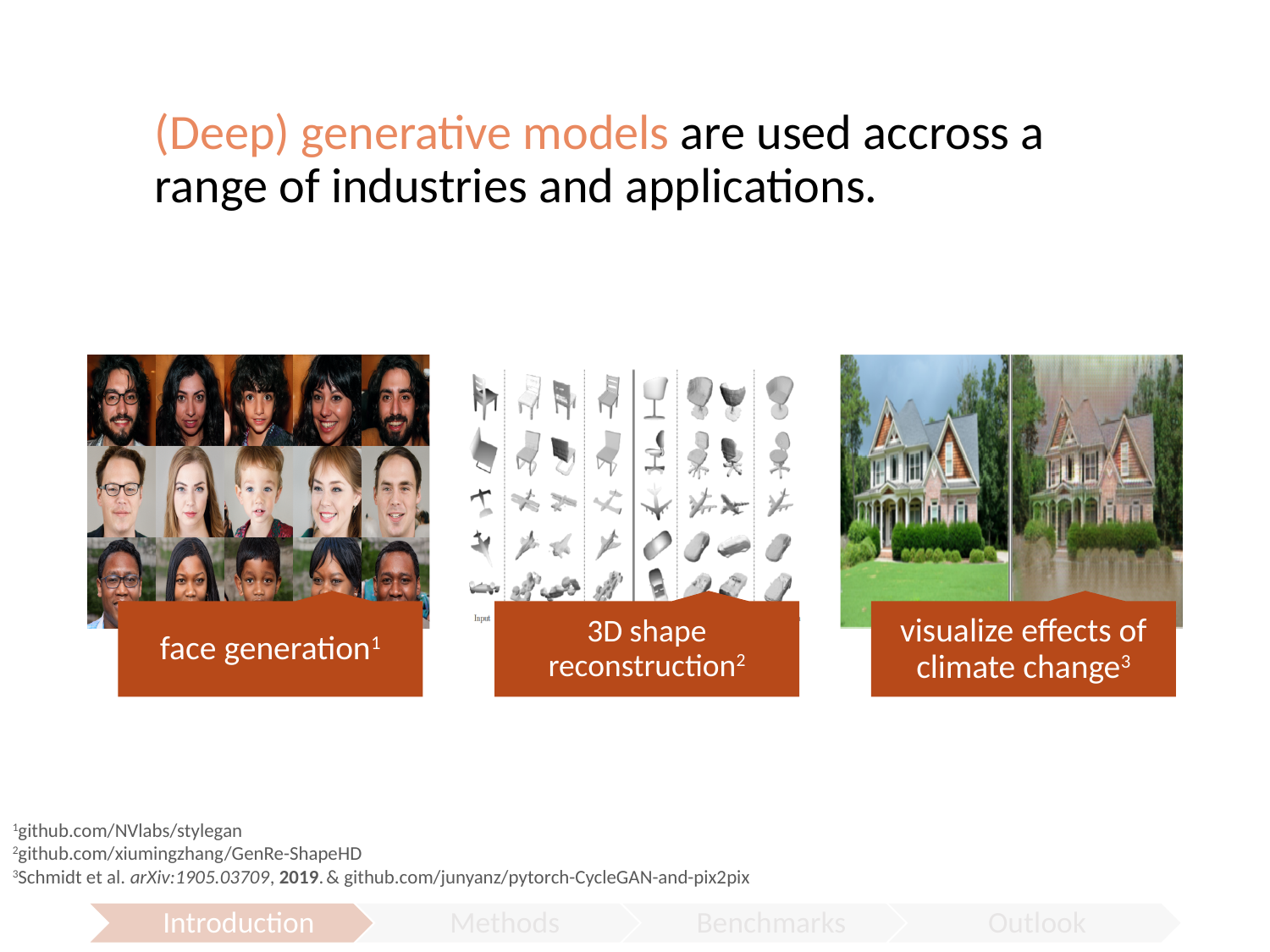

(Deep) generative models are used accross a range of industries and applications.
face generation1
3D shape reconstruction2
visualize effects of climate change3
Introduction
Methods
Benchmarks
Outlook
1github.com/NVlabs/stylegan
2github.com/xiumingzhang/GenRe-ShapeHD
3Schmidt et al. arXiv:1905.03709, 2019. & github.com/junyanz/pytorch-CycleGAN-and-pix2pix